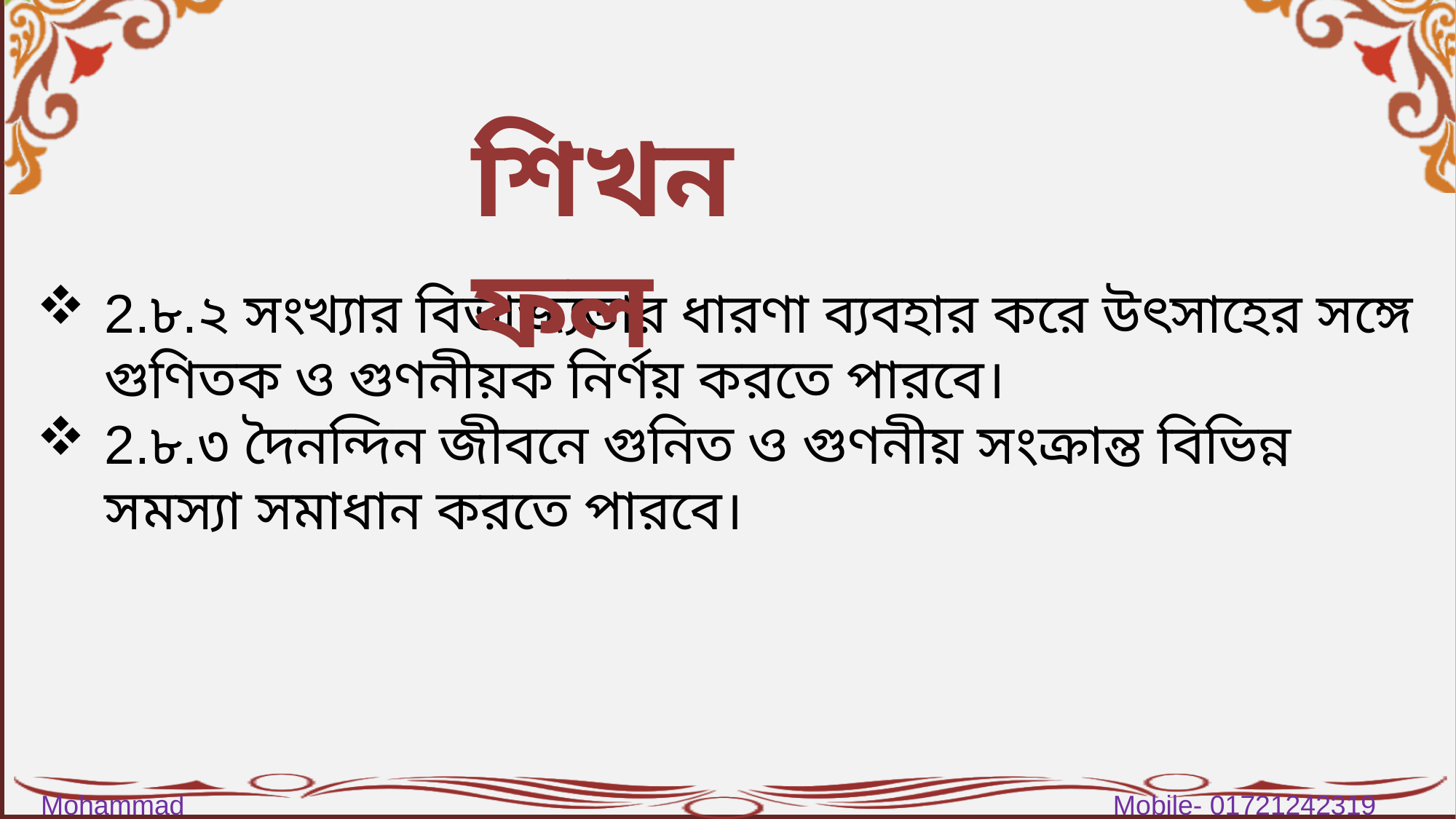

শিখনফল
2.৮.২ সংখ্যার বিভাজ্যতার ধারণা ব্যবহার করে উৎসাহের সঙ্গে গুণিতক ও গুণনীয়ক নির্ণয় করতে পারবে।
2.৮.৩ দৈনন্দিন জীবনে গুনিত ও গুণনীয় সংক্রান্ত বিভিন্ন সমস্যা সমাধান করতে পারবে।